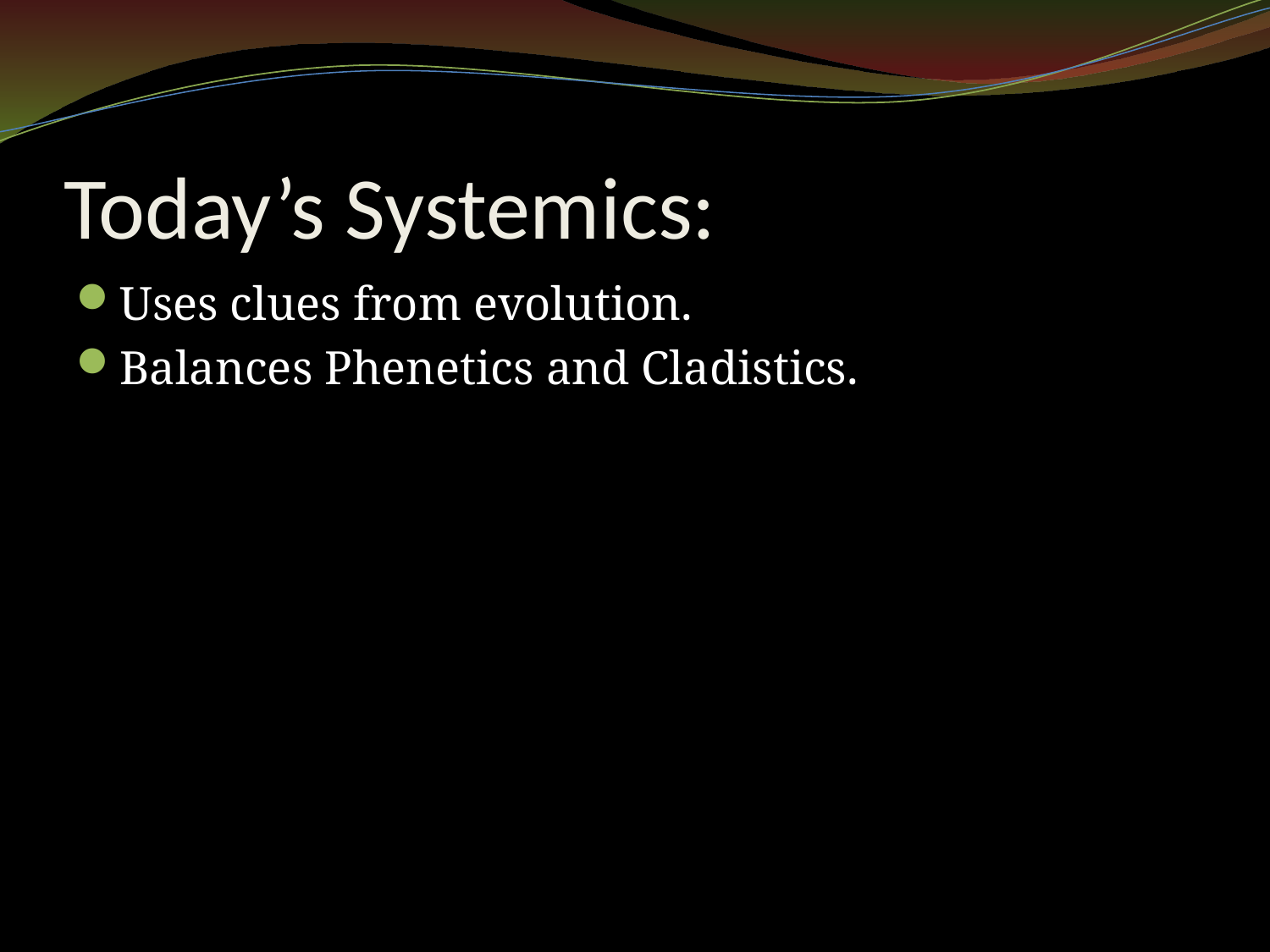

# Today’s Systemics:
Uses clues from evolution.
Balances Phenetics and Cladistics.